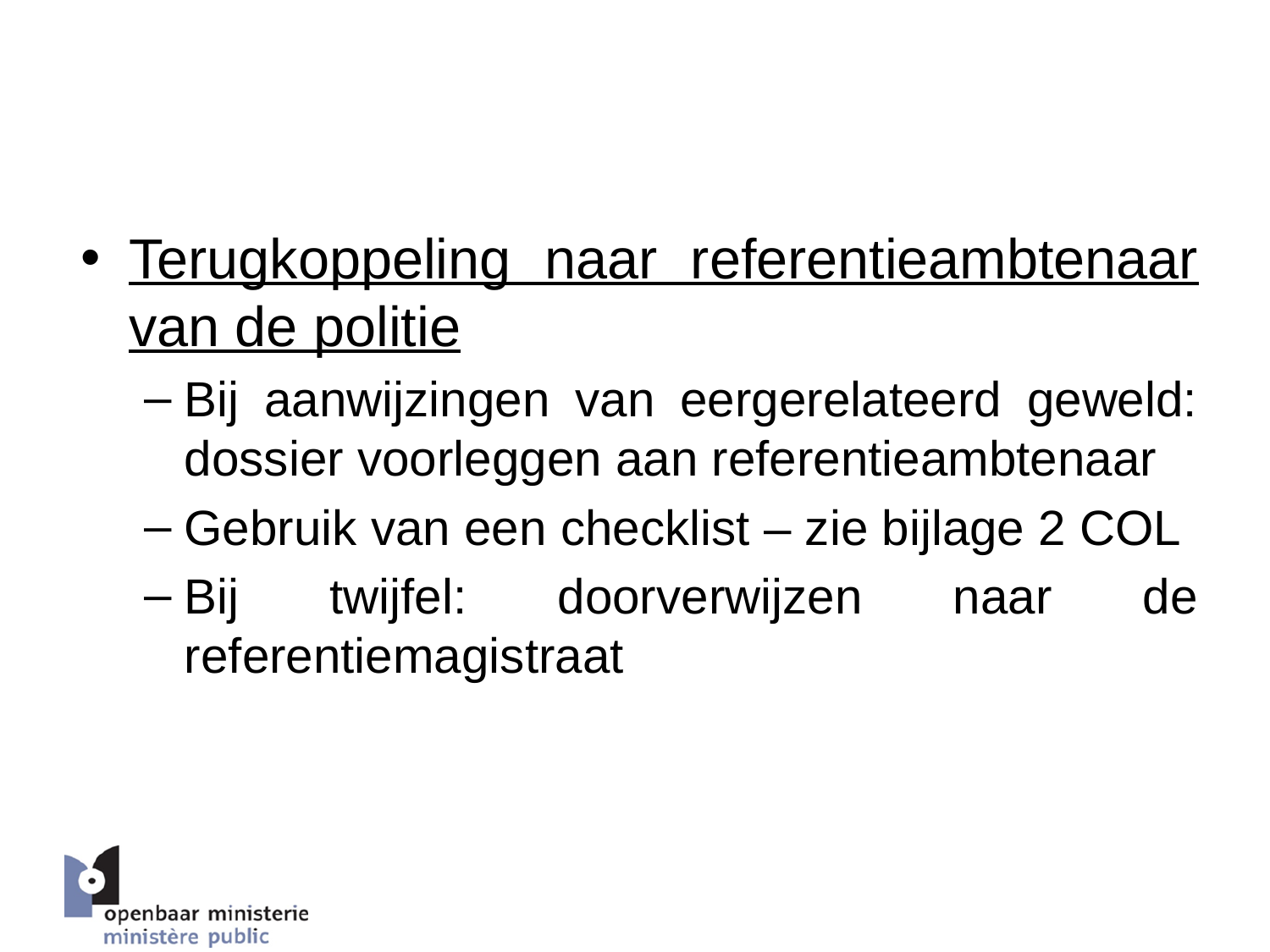

# 4. Behandeling van eergerelateerd geweld – politiewerk
Terugkoppeling naar referentieambtenaar van de politie
Bij aanwijzingen van eergerelateerd geweld: dossier voorleggen aan referentieambtenaar
Gebruik van een checklist – zie bijlage 2 COL
Bij twijfel: doorverwijzen naar de referentiemagistraat